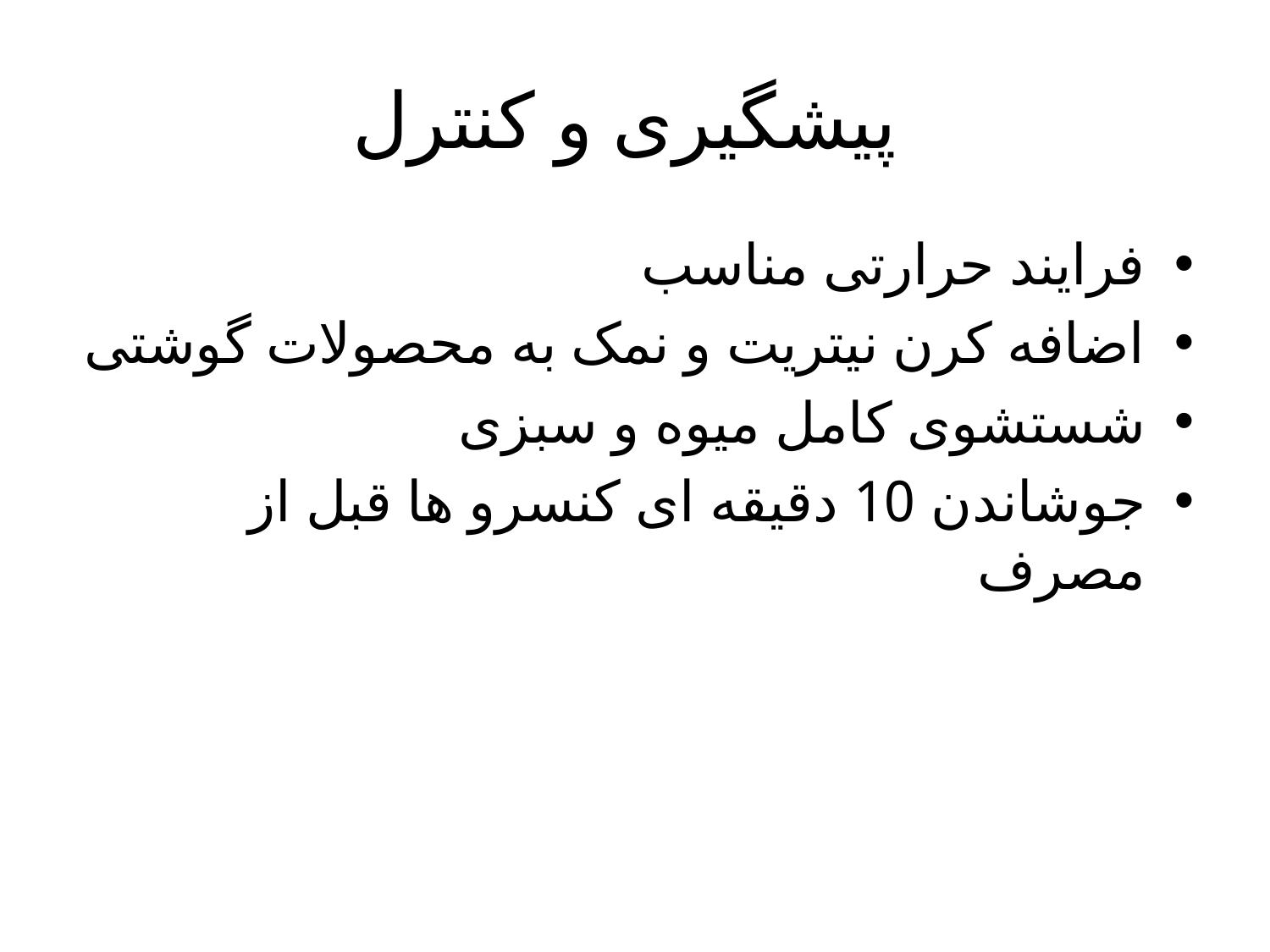

# پیشگیری و کنترل
فرایند حرارتی مناسب
اضافه کرن نیتریت و نمک به محصولات گوشتی
شستشوی کامل میوه و سبزی
جوشاندن 10 دقیقه ای کنسرو ها قبل از مصرف